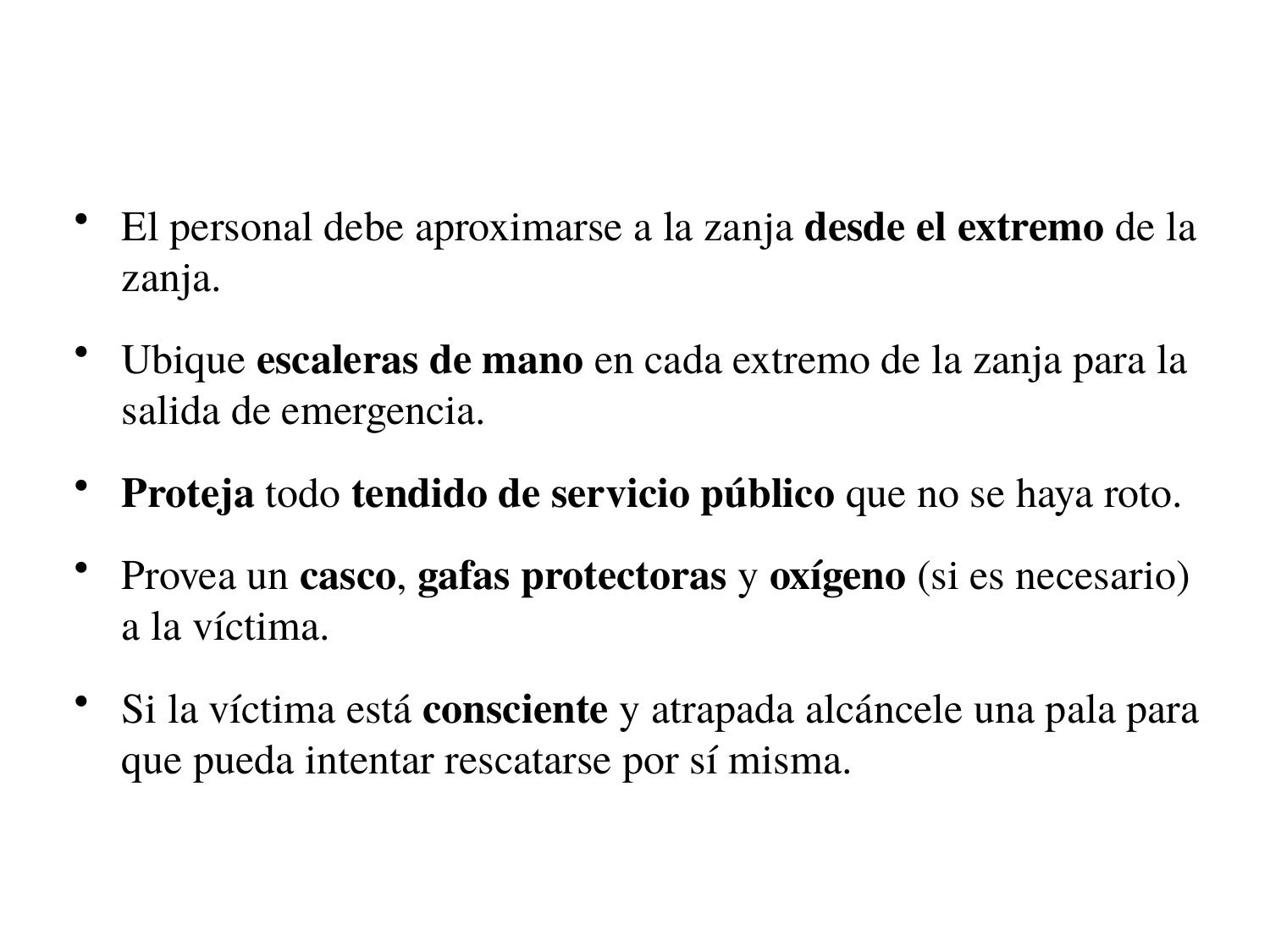

# Operaciones de Rescate en Emergencias – cont.
El personal debe aproximarse a la zanja desde el extremo de la zanja.
Ubique escaleras de mano en cada extremo de la zanja para la salida de emergencia.
Proteja todo tendido de servicio público que no se haya roto.
Provea un casco, gafas protectoras y oxígeno (si es necesario) a la víctima.
Si la víctima está consciente y atrapada alcáncele una pala para que pueda intentar rescatarse por sí misma.